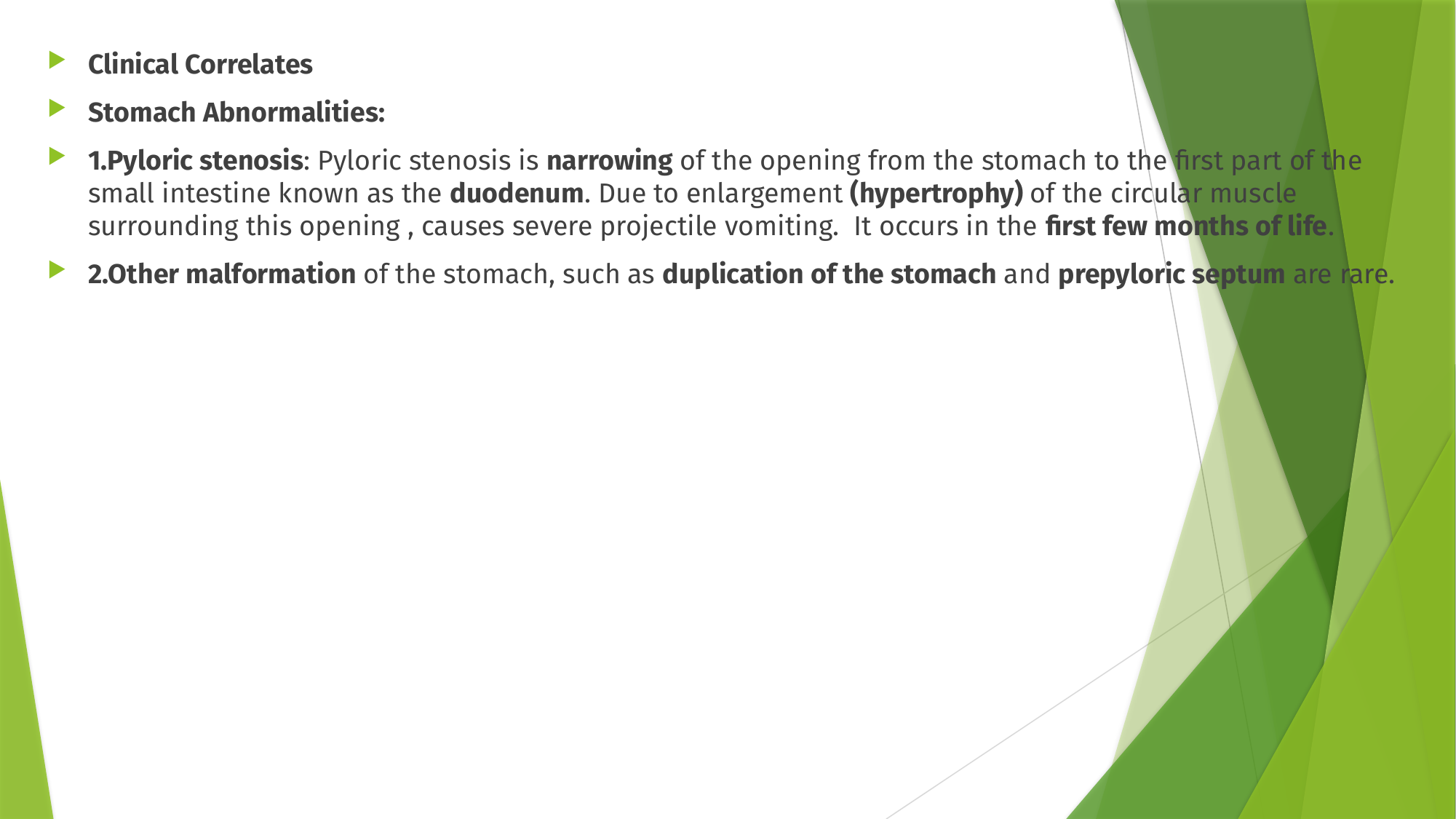

Clinical Correlates
Stomach Abnormalities:
1.Pyloric stenosis: Pyloric stenosis is narrowing of the opening from the stomach to the first part of the small intestine known as the duodenum. Due to enlargement (hypertrophy) of the circular muscle surrounding this opening , causes severe projectile vomiting.  It occurs in the first few months of life.
2.Other malformation of the stomach, such as duplication of the stomach and prepyloric septum are rare.